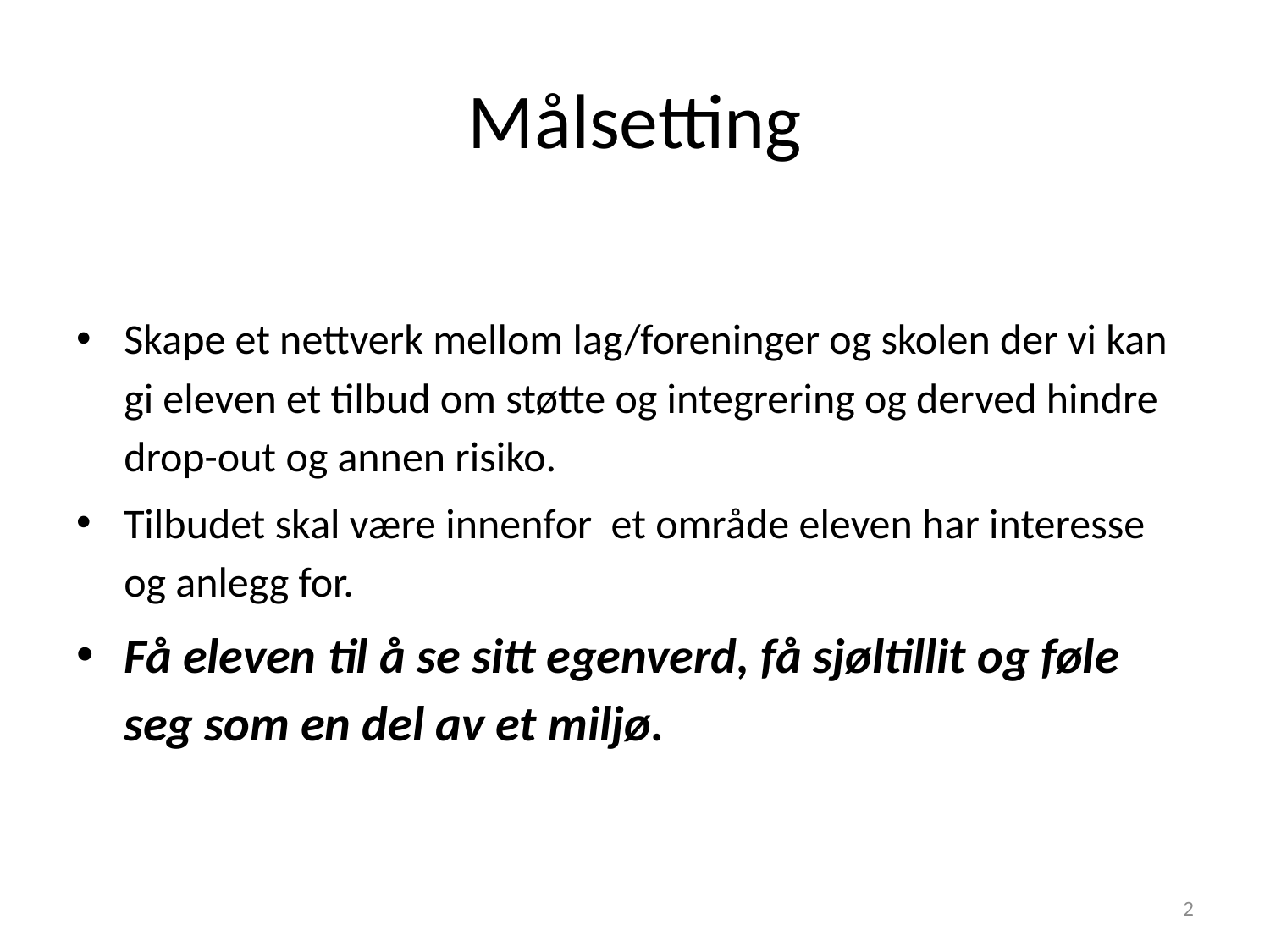

# Målsetting

Skape et nettverk mellom lag/foreninger og skolen der vi kan gi eleven et tilbud om støtte og integrering og derved hindre drop-out og annen risiko.
Tilbudet skal være innenfor  et område eleven har interesse og anlegg for.
Få eleven til å se sitt egenverd, få sjøltillit og føle seg som en del av et miljø.

2